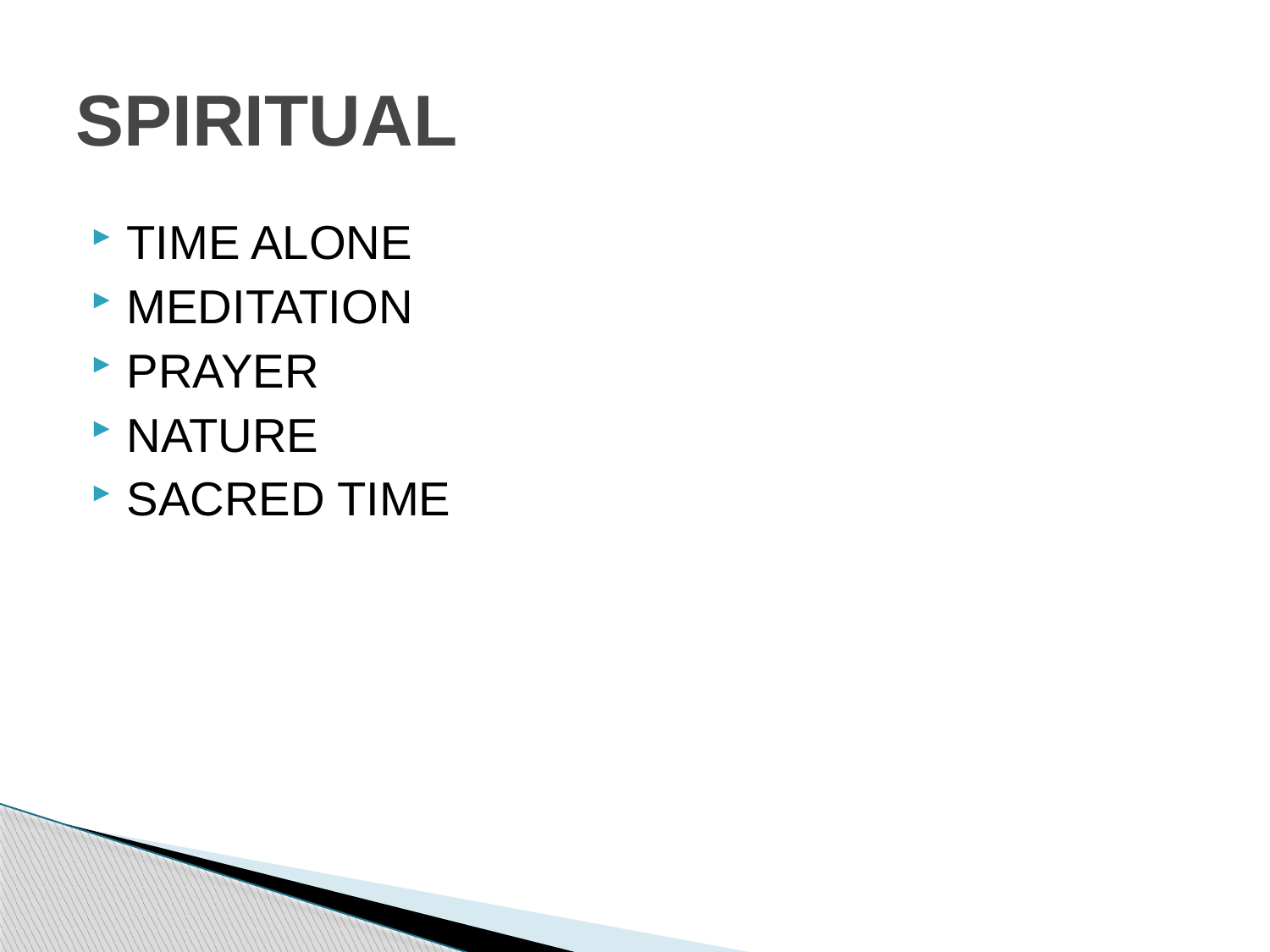

# SPIRITUAL
TIME ALONE
MEDITATION
PRAYER
NATURE
SACRED TIME